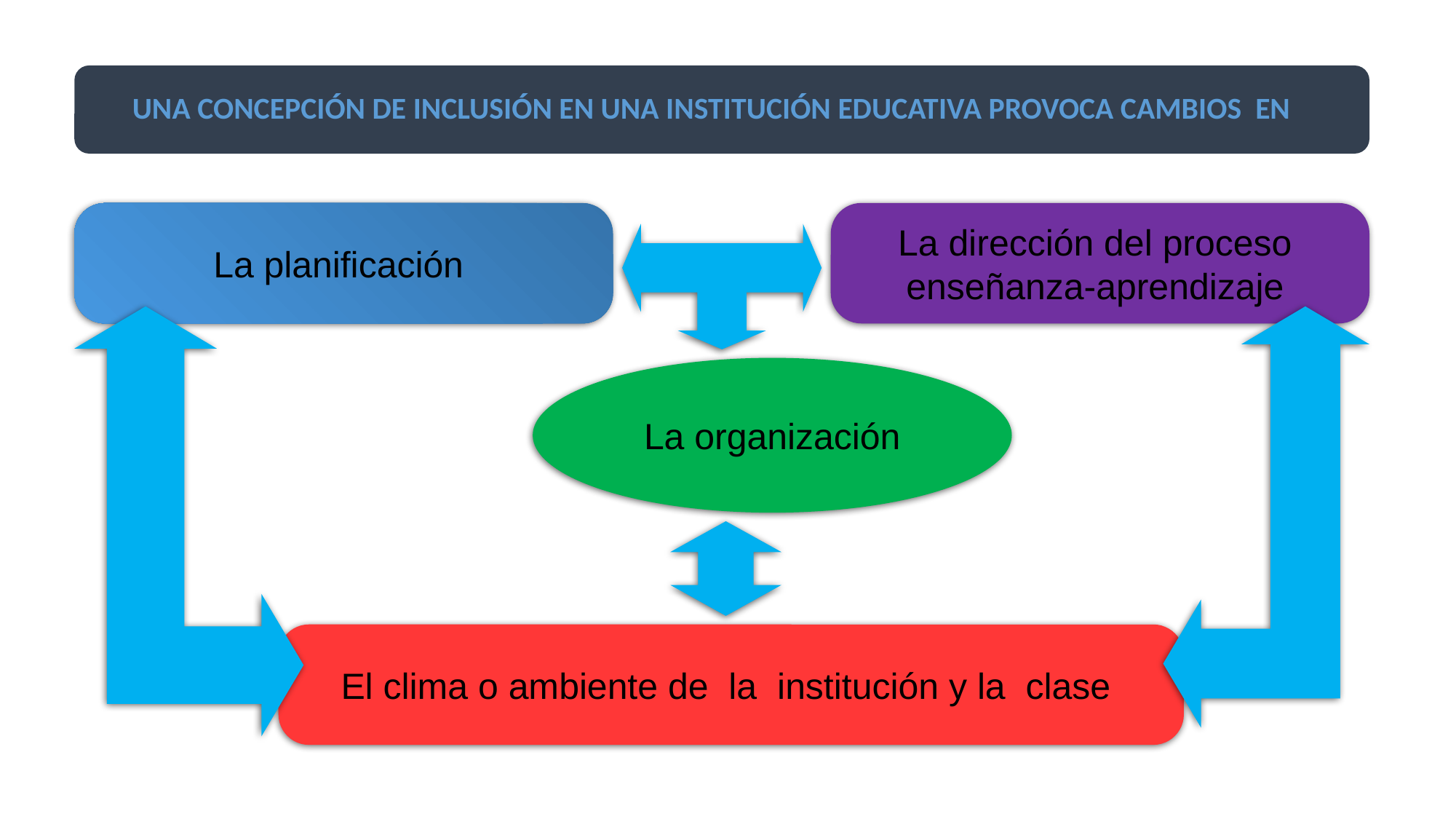

Una Concepción de inclusión en una institución educativa provoca cambios  en
La planificación
La dirección del proceso  enseñanza-aprendizaje

La organización

El clima o ambiente de  la  institución y la  clase